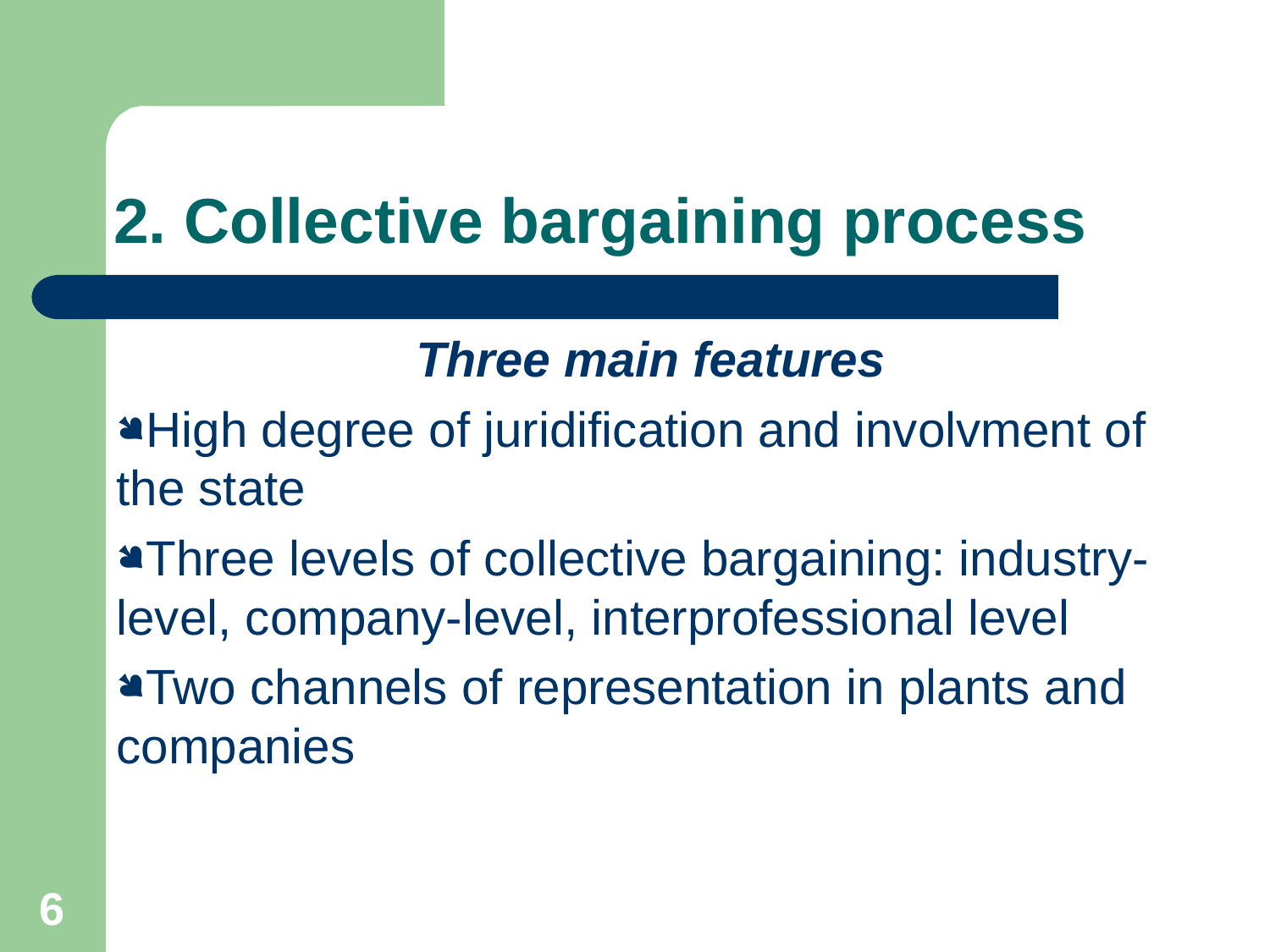

2. Collective bargaining process
Three main features
High degree of juridification and involvment of the state
Three levels of collective bargaining: industry-level, company-level, interprofessional level
Two channels of representation in plants and companies
6